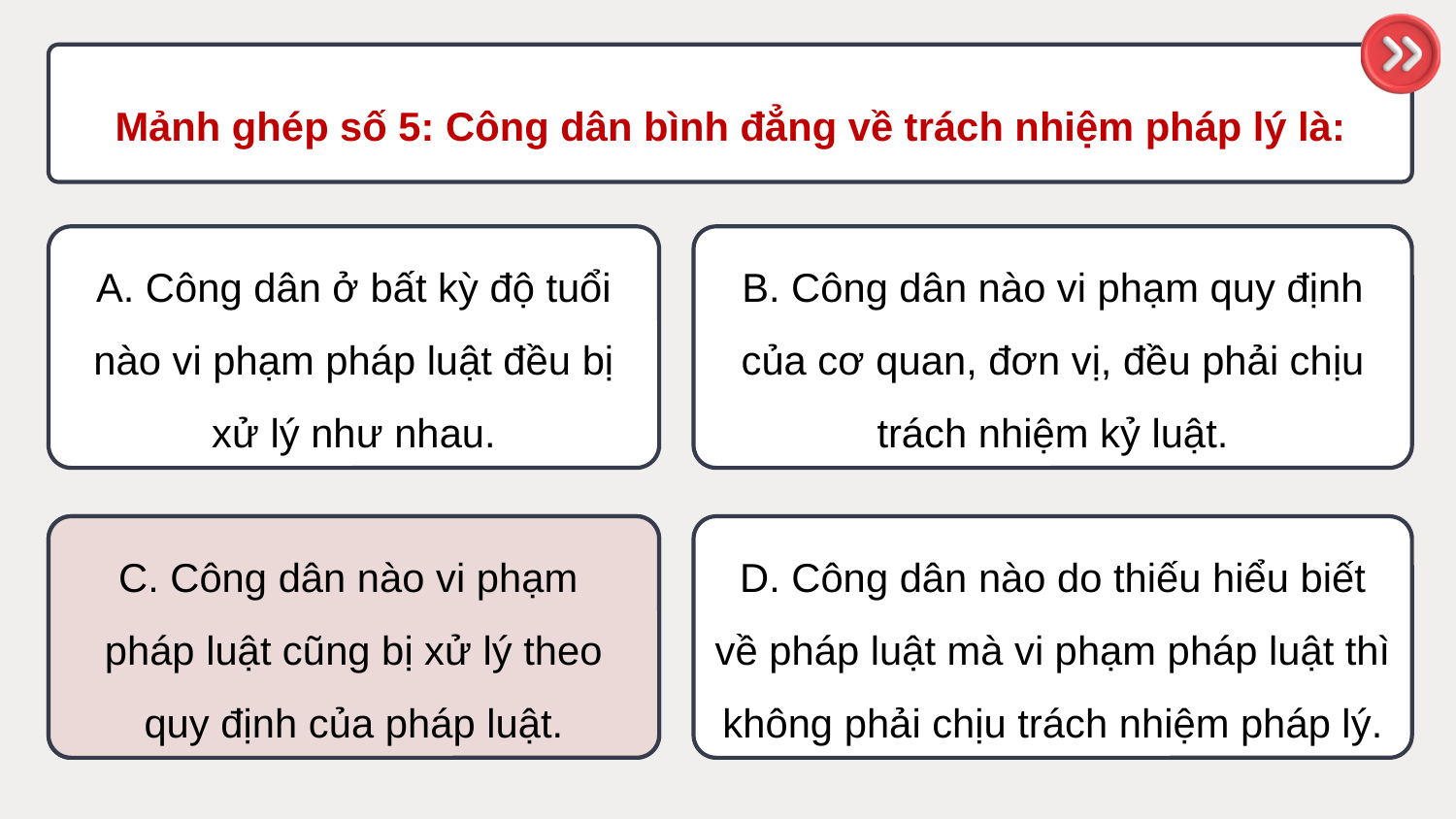

Mảnh ghép số 5: Công dân bình đẳng về trách nhiệm pháp lý là:
A. Công dân ở bất kỳ độ tuổi nào vi phạm pháp luật đều bị xử lý như nhau.
B. Công dân nào vi phạm quy định của cơ quan, đơn vị, đều phải chịu trách nhiệm kỷ luật.
C. Công dân nào vi phạm
pháp luật cũng bị xử lý theo quy định của pháp luật.
C. Công dân nào vi phạm
pháp luật cũng bị xử lý theo quy định của pháp luật.
D. Công dân nào do thiếu hiểu biết về pháp luật mà vi phạm pháp luật thì không phải chịu trách nhiệm pháp lý.